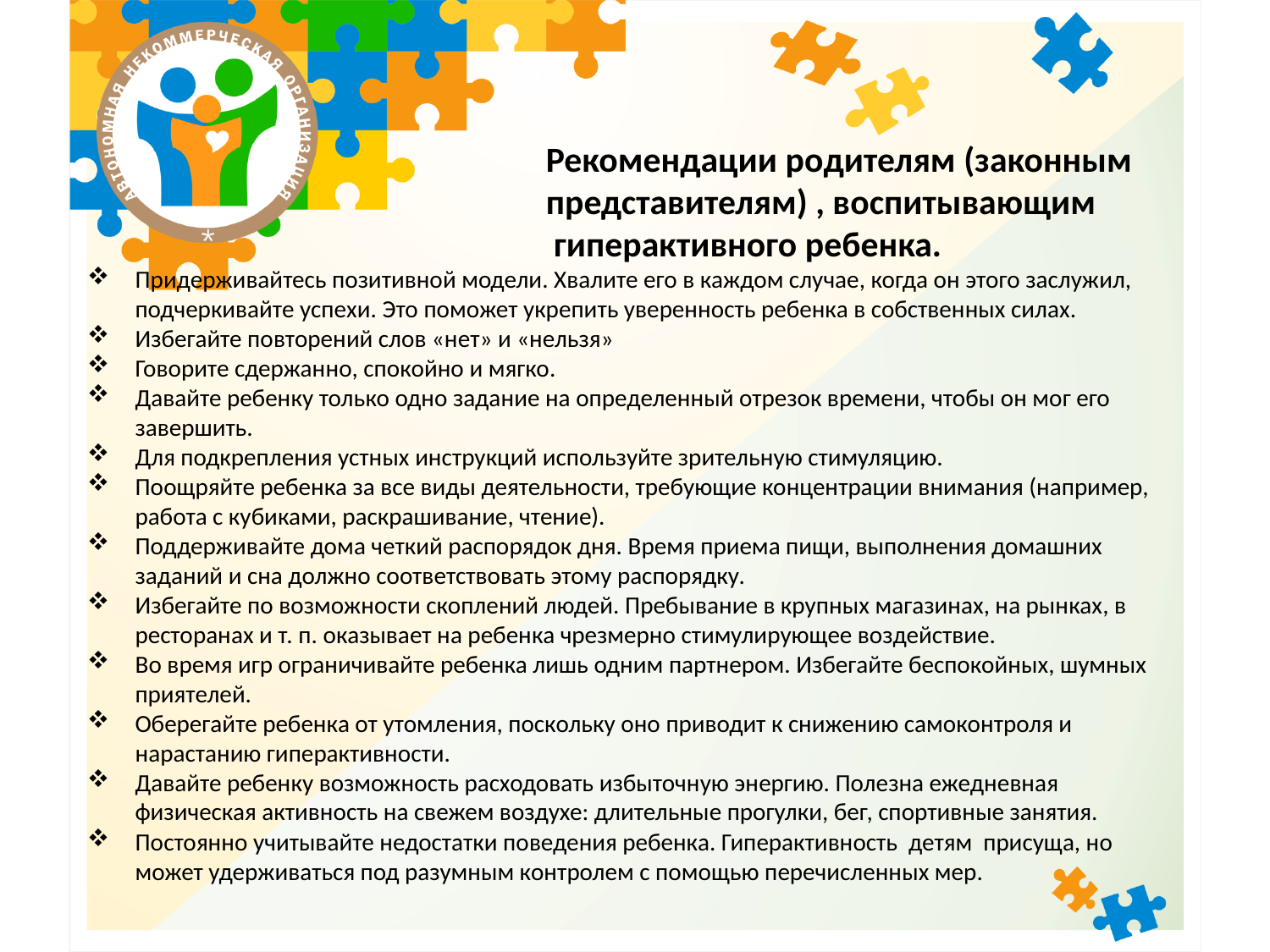

Рекомендации родителям (законным
                                                         представителям) , воспитывающим
                                                          гиперактивного ребенка.
Придерживайтесь позитивной модели. Хвалите его в каждом случае, когда он этого заслужил, подчеркивайте успехи. Это поможет укрепить уверенность ребенка в собственных силах.
Избегайте повторений слов «нет» и «нельзя»
Говорите сдержанно, спокойно и мягко.
Давайте ребенку только одно задание на определенный отрезок времени, чтобы он мог его завершить.
Для подкрепления устных инструкций используйте зрительную стимуляцию.
Поощряйте ребенка за все виды деятельности, требующие концентрации внимания (например, работа с кубиками, раскрашивание, чтение).
Поддерживайте дома четкий распорядок дня. Время приема пищи, выполнения домашних заданий и сна должно соответствовать этому распорядку.
Избегайте по возможности скоплений людей. Пребывание в крупных магазинах, на рынках, в ресторанах и т. п. оказывает на ребенка чрезмерно стимулирующее воздействие.
Во время игр ограничивайте ребенка лишь одним партнером. Избегайте беспокойных, шумных приятелей.
Оберегайте ребенка от утомления, поскольку оно приводит к снижению самоконтроля и нарастанию гиперактивности.
Давайте ребенку возможность расходовать избыточную энергию. Полезна ежедневная физическая активность на свежем воздухе: длительные прогулки, бег, спортивные занятия.
Постоянно учитывайте недостатки поведения ребенка. Гиперактивность  детям  присуща, но может удерживаться под разумным контролем с помощью перечисленных мер.